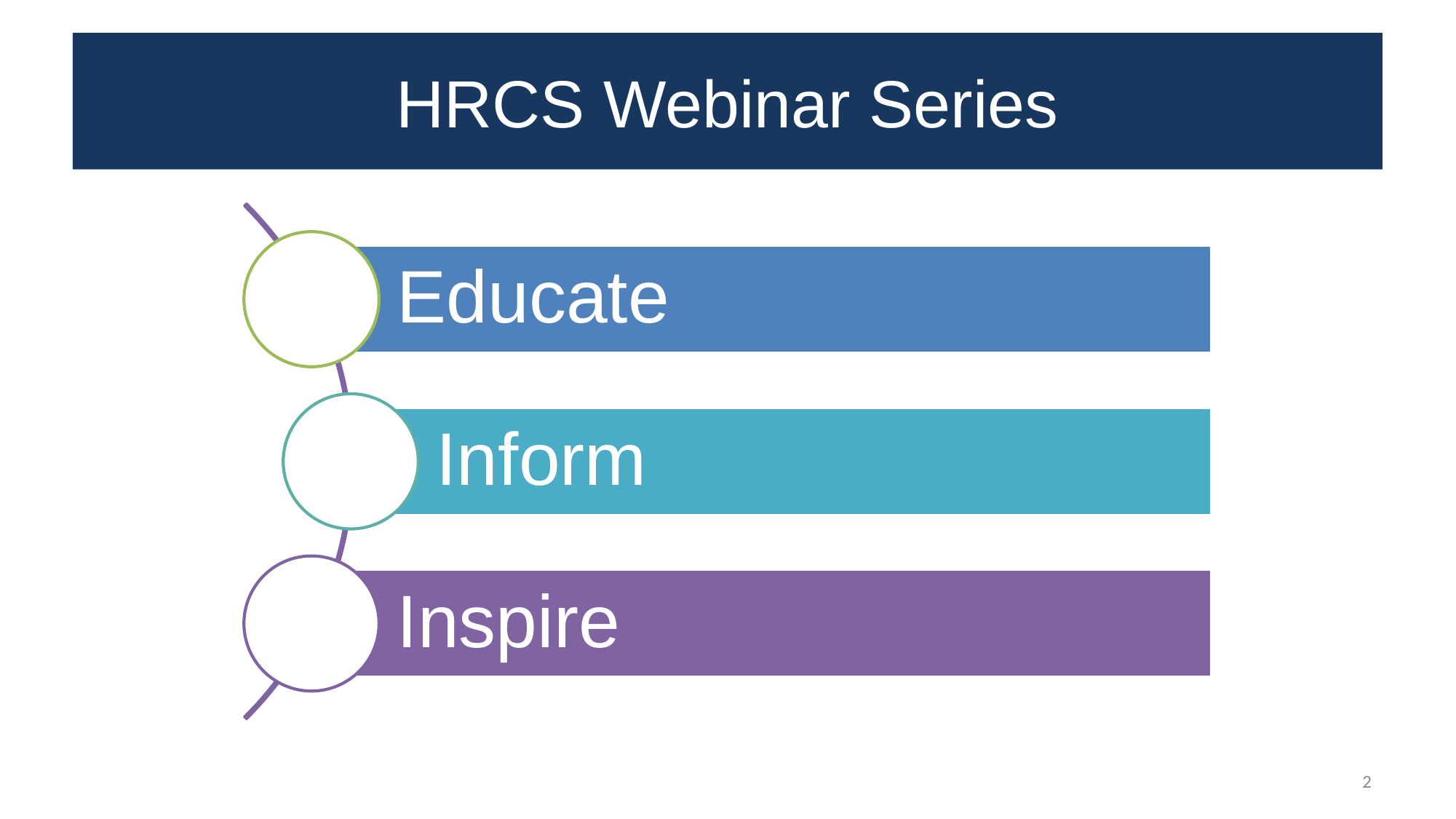

# HRCS Webinar Series
Educate
Inform
Inspire
2